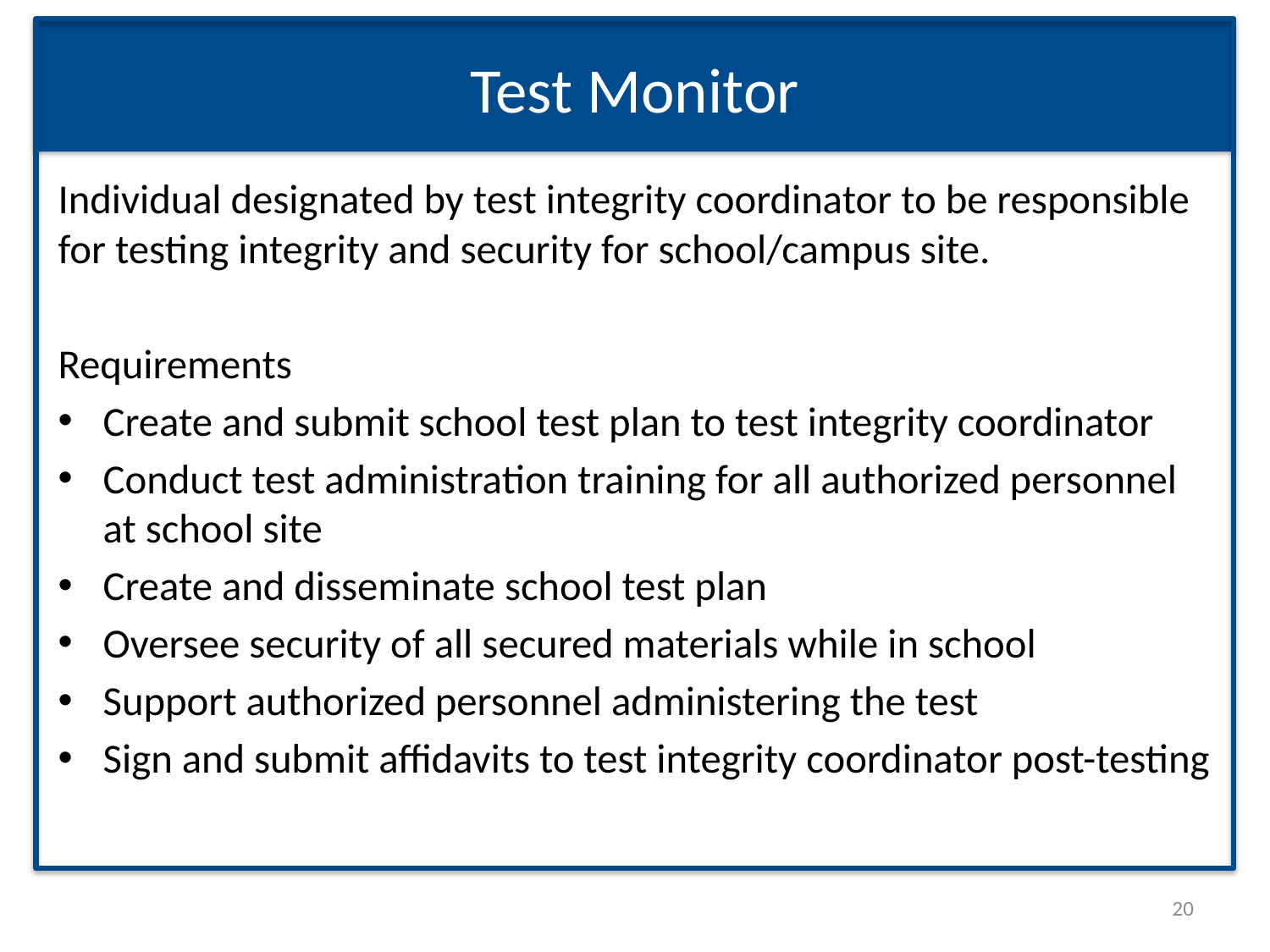

# Test Monitor
Individual designated by test integrity coordinator to be responsible for testing integrity and security for school/campus site.

Requirements
Create and submit school test plan to test integrity coordinator
Conduct test administration training for all authorized personnel at school site
Create and disseminate school test plan
Oversee security of all secured materials while in school
Support authorized personnel administering the test
Sign and submit affidavits to test integrity coordinator post-testing

20